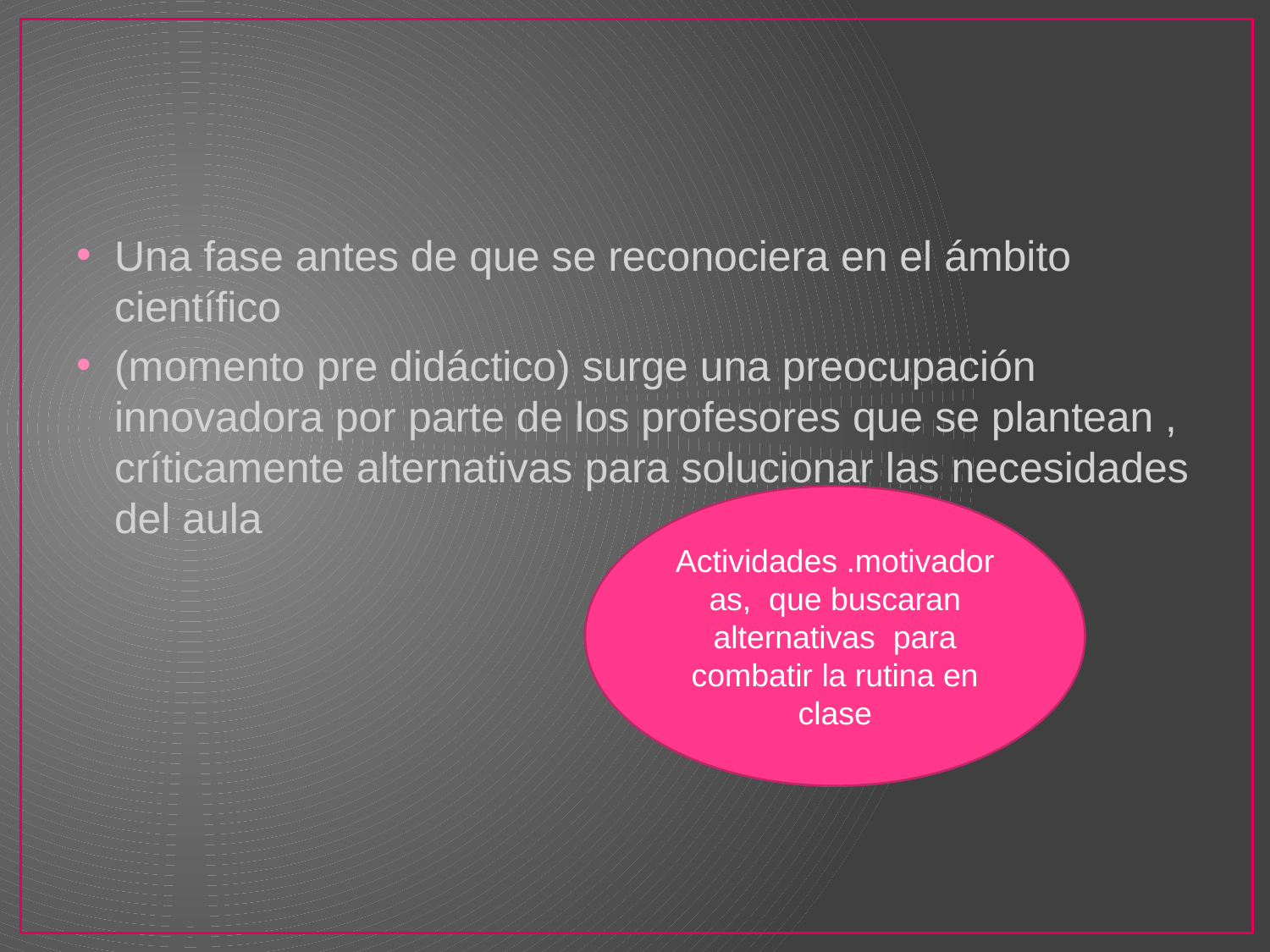

#
Una fase antes de que se reconociera en el ámbito científico
(momento pre didáctico) surge una preocupación innovadora por parte de los profesores que se plantean ,  críticamente alternativas para solucionar las necesidades del aula
Actividades .motivadoras,  que buscaran alternativas  para combatir la rutina en clase